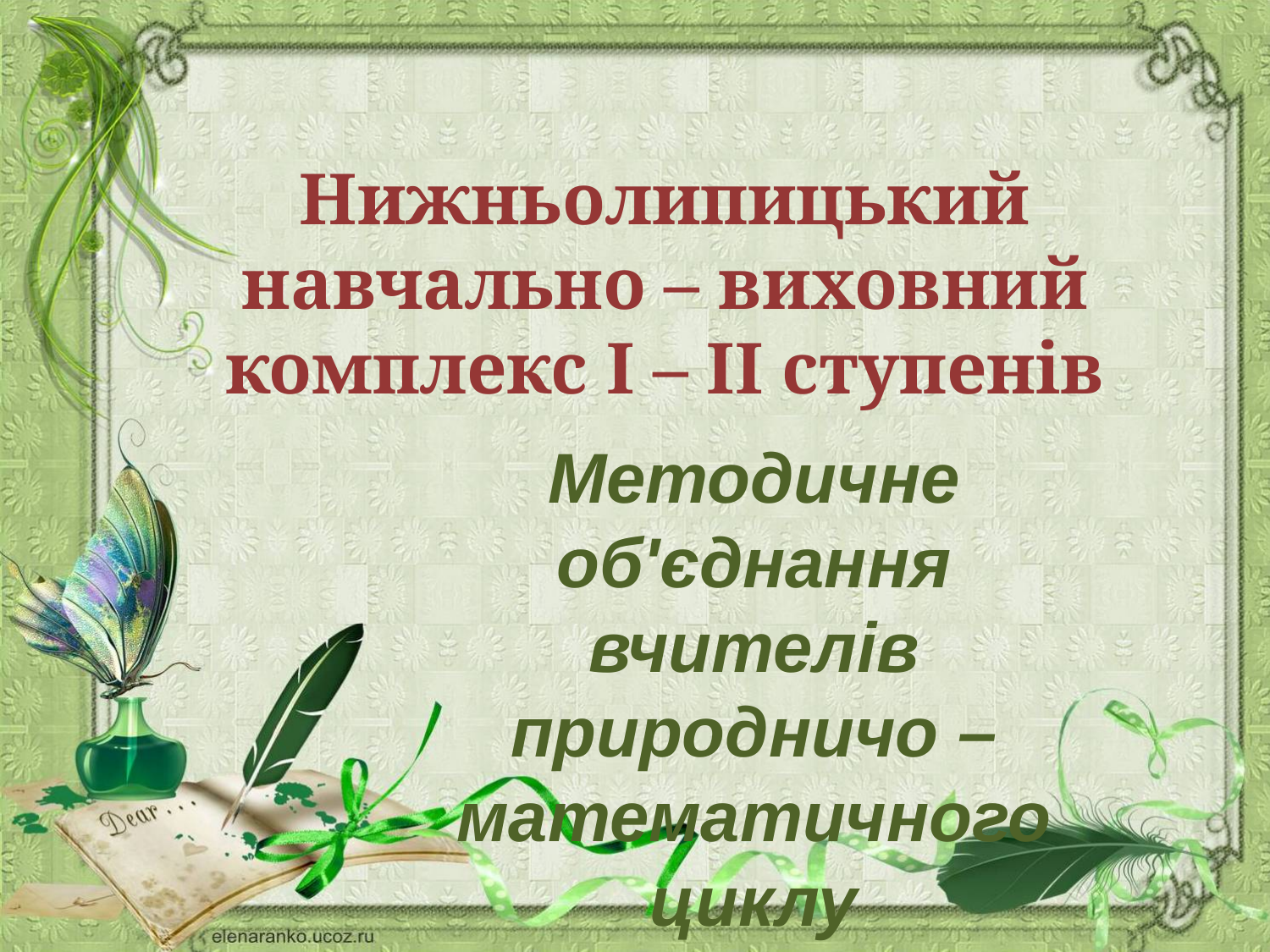

Нижньолипицький навчально – виховний комплекс І – ІІ ступенів
Методичне об'єднання вчителів природничо – математичного циклу